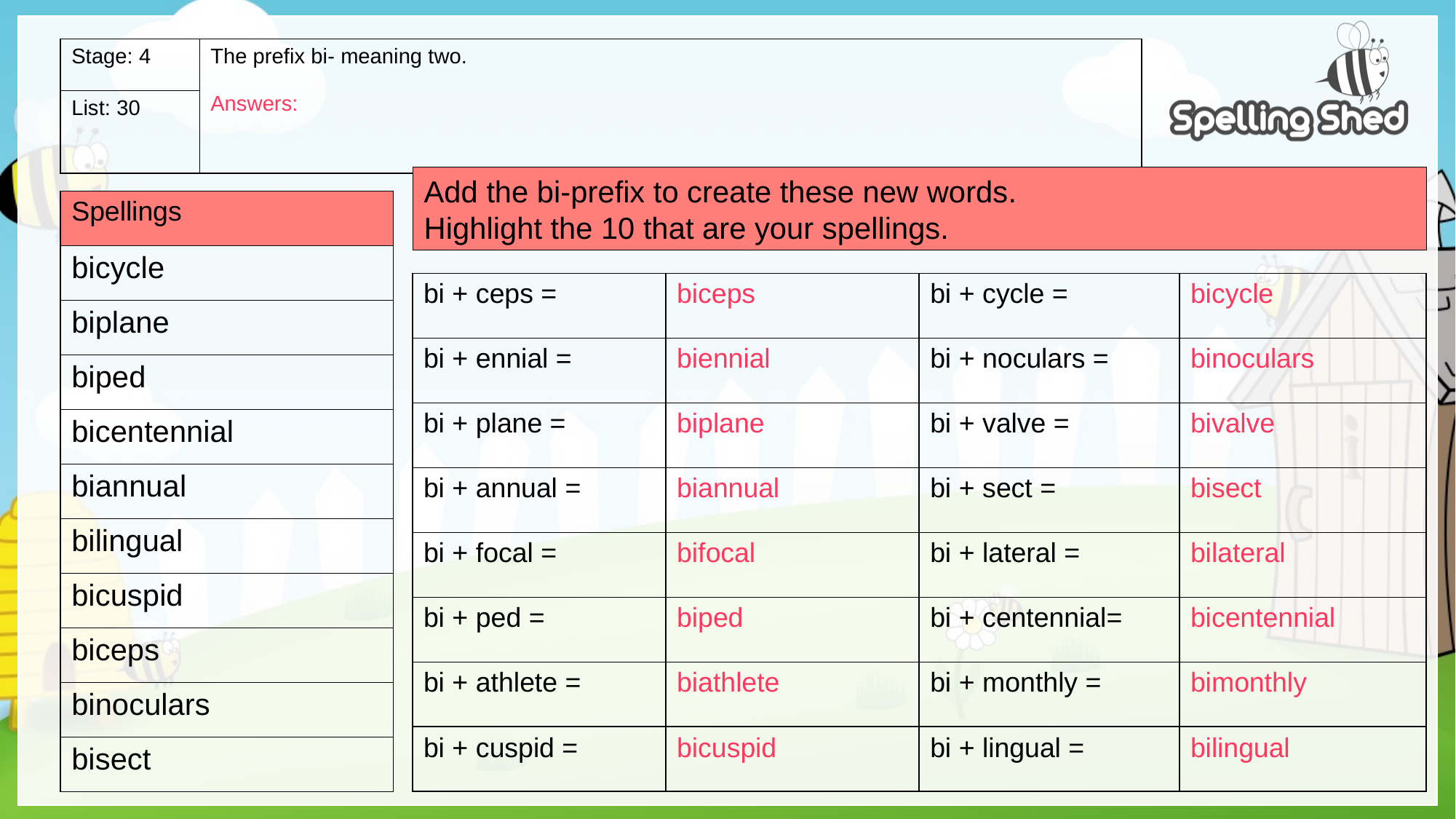

| Stage: 4 | The prefix bi- meaning two. Answers: |
| --- | --- |
| List: 30 |  |
Add the bi-prefix to create these new words.
Highlight the 10 that are your spellings.
| Spellings |
| --- |
| bicycle |
| biplane |
| biped |
| bicentennial |
| biannual |
| bilingual |
| bicuspid |
| biceps |
| binoculars |
| bisect |
| bi + ceps = | biceps | bi + cycle = | bicycle |
| --- | --- | --- | --- |
| bi + ennial = | biennial | bi + noculars = | binoculars |
| bi + plane = | biplane | bi + valve = | bivalve |
| bi + annual = | biannual | bi + sect = | bisect |
| bi + focal = | bifocal | bi + lateral = | bilateral |
| bi + ped = | biped | bi + centennial= | bicentennial |
| bi + athlete = | biathlete | bi + monthly = | bimonthly |
| bi + cuspid = | bicuspid | bi + lingual = | bilingual |